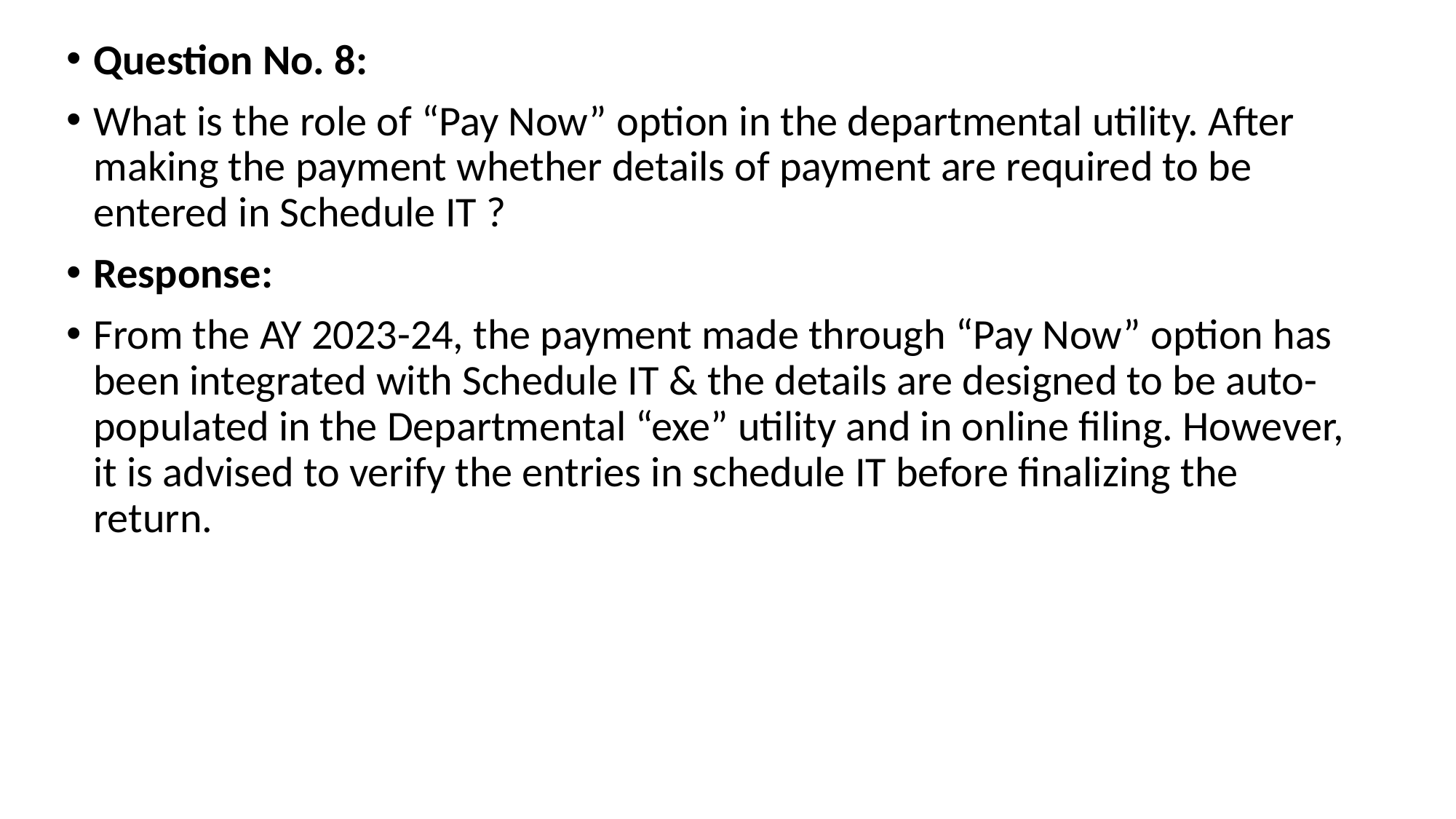

Question No. 8:
What is the role of “Pay Now” option in the departmental utility. After making the payment whether details of payment are required to be entered in Schedule IT ?
Response:
From the AY 2023-24, the payment made through “Pay Now” option has been integrated with Schedule IT & the details are designed to be auto-populated in the Departmental “exe” utility and in online filing. However, it is advised to verify the entries in schedule IT before finalizing the return.